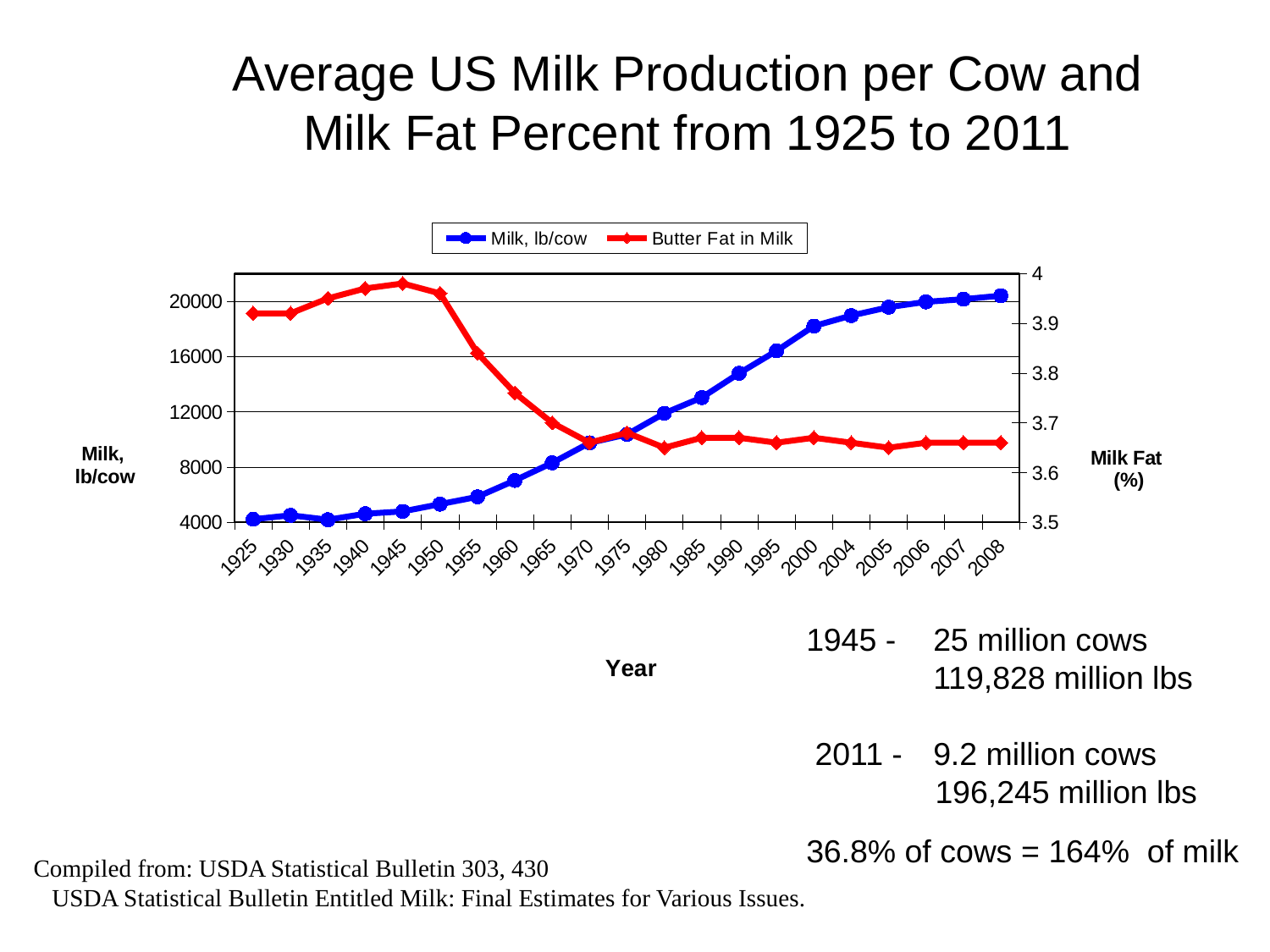

# Average US Milk Production per Cow and Milk Fat Percent from 1925 to 2011

### Chart

| Category | Milk, lb/cow | Butter Fat in Milk |
|---|---|---|
| 1925 | 4218.165 | 3.92 |
| 1930 | 4507.02 | 3.92 |
| 1935 | 4185.09 | 3.95 |
| 1940 | 4621.68 | 3.97 |
| 1945 | 4787.055 | 3.98 |
| 1950 | 5314.05 | 3.96 |
| 1955 | 5841.045 | 3.84 |
| 1960 | 7029.54 | 3.76 |
| 1965 | 8304.03 | 3.7 |
| 1970 | 9750.51 | 3.66 |
| 1975 | 10359.09 | 3.68 |
| 1980 | 11891.565 | 3.65 |
| 1985 | 13024.935000000001 | 3.67 |
| 1990 | 14782.32 | 3.67 |
| 1995 | 16405.2 | 3.66 |
| 2000 | 18197.865 | 3.67 |
| 2004 | 18956.385000000002 | 3.66 |
| 2005 | 19564.965 | 3.65 |
| 2006 | 19950.84 | 3.66 |
| 2007 | 20142.675 | 3.66 |
| 2008 | 20396.25 | 3.66 |
1945 - 	25 million cows
	119,828 million lbs

 2011 -	9.2 million cows
	  196,245 million lbs
36.8% of cows = 164%  of milk
Compiled from: USDA Statistical Bulletin 303, 430
   USDA Statistical Bulletin Entitled Milk: Final Estimates for Various Issues.